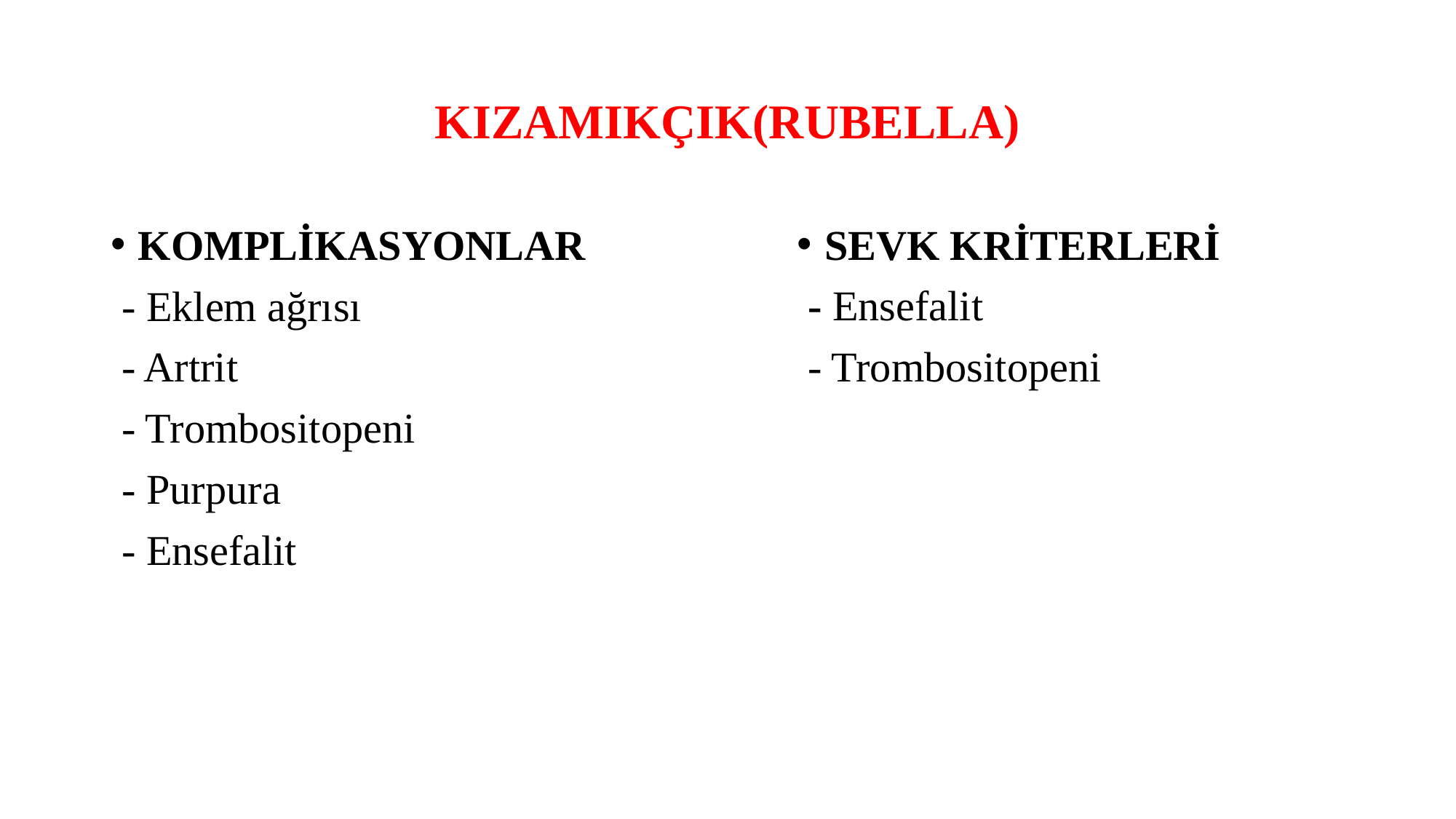

# KIZAMIKÇIK(RUBELLA)
KOMPLİKASYONLAR
 - Eklem ağrısı
 - Artrit
 - Trombositopeni
 - Purpura
 - Ensefalit

SEVK KRİTERLERİ
 - Ensefalit
 - Trombositopeni